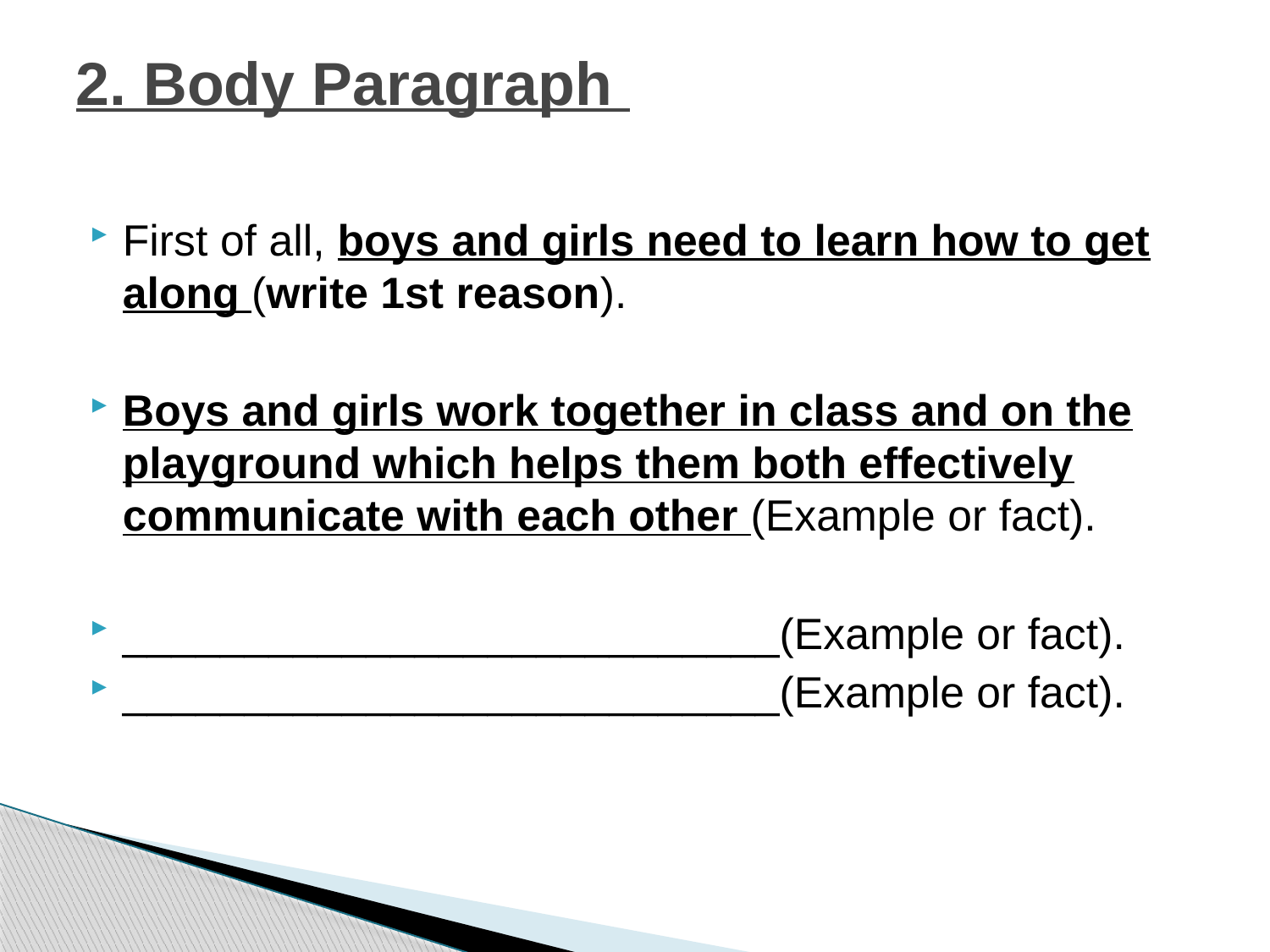

# 2. Body Paragraph
First of all, boys and girls need to learn how to get along (write 1st reason).

Boys and girls work together in class and on the playground which helps them both effectively communicate with each other (Example or fact).

___________________________(Example or fact).
___________________________(Example or fact).